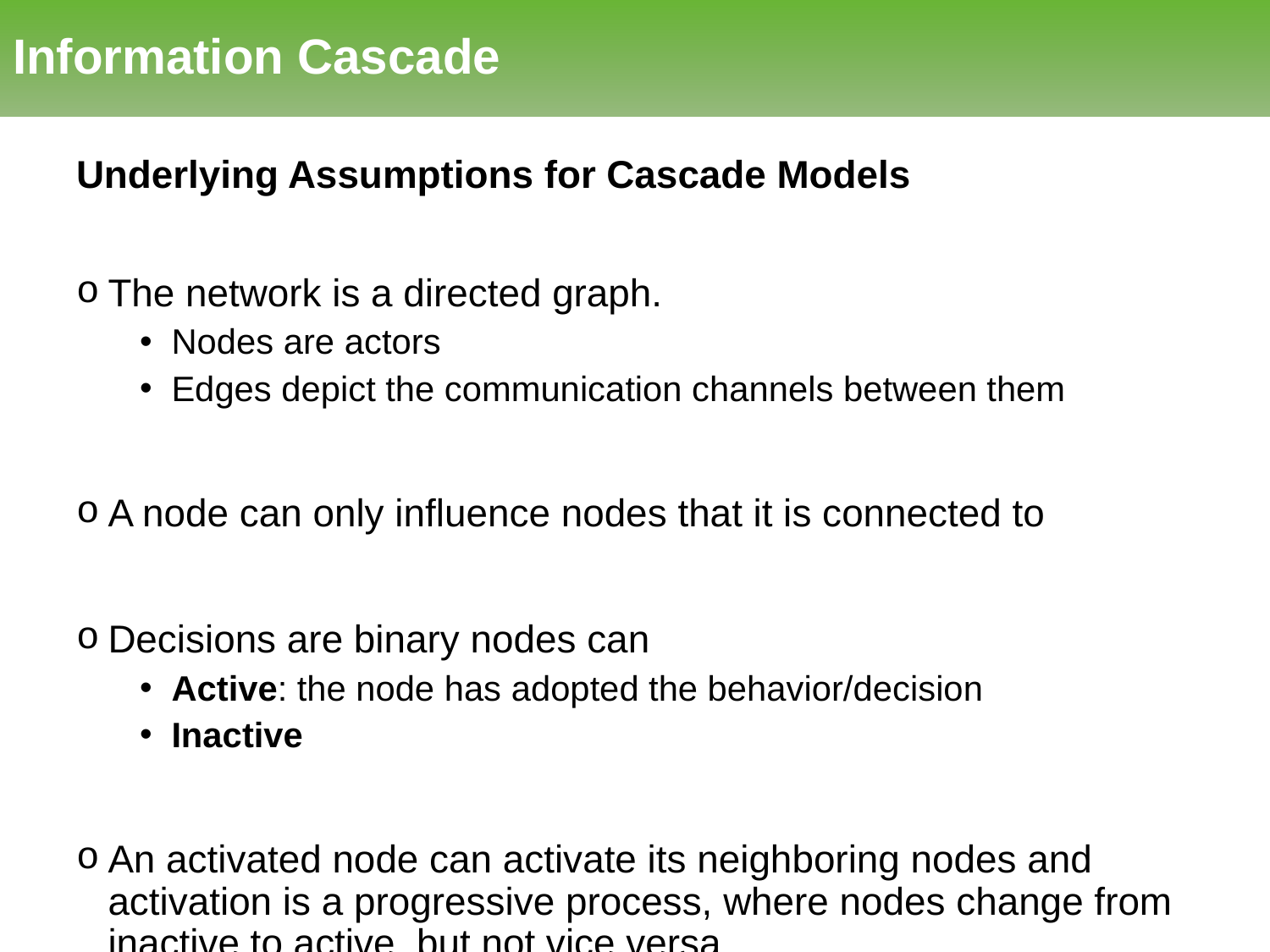

# Information Cascade
Underlying Assumptions for Cascade Models

The network is a directed graph.
Nodes are actors
Edges depict the communication channels between them

A node can only influence nodes that it is connected to

Decisions are binary nodes can
Active: the node has adopted the behavior/decision
Inactive

An activated node can activate its neighboring nodes and activation is a progressive process, where nodes change from inactive to active, but not vice versa